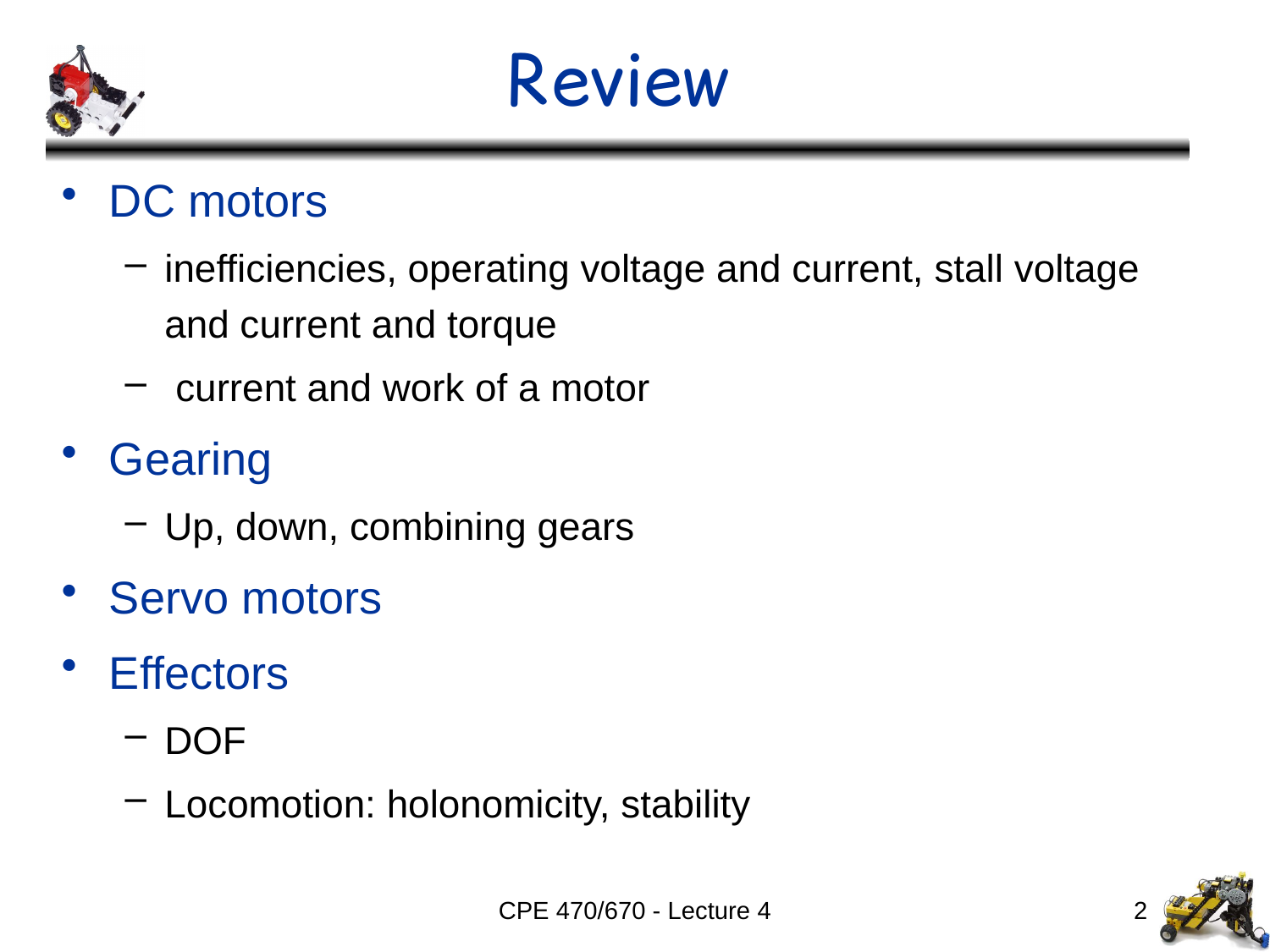

# Review
DC motors
inefficiencies, operating voltage and current, stall voltage and current and torque
 current and work of a motor
Gearing
Up, down, combining gears
Servo motors
Effectors
DOF
Locomotion: holonomicity, stability
CPE 470/670 - Lecture 4
2